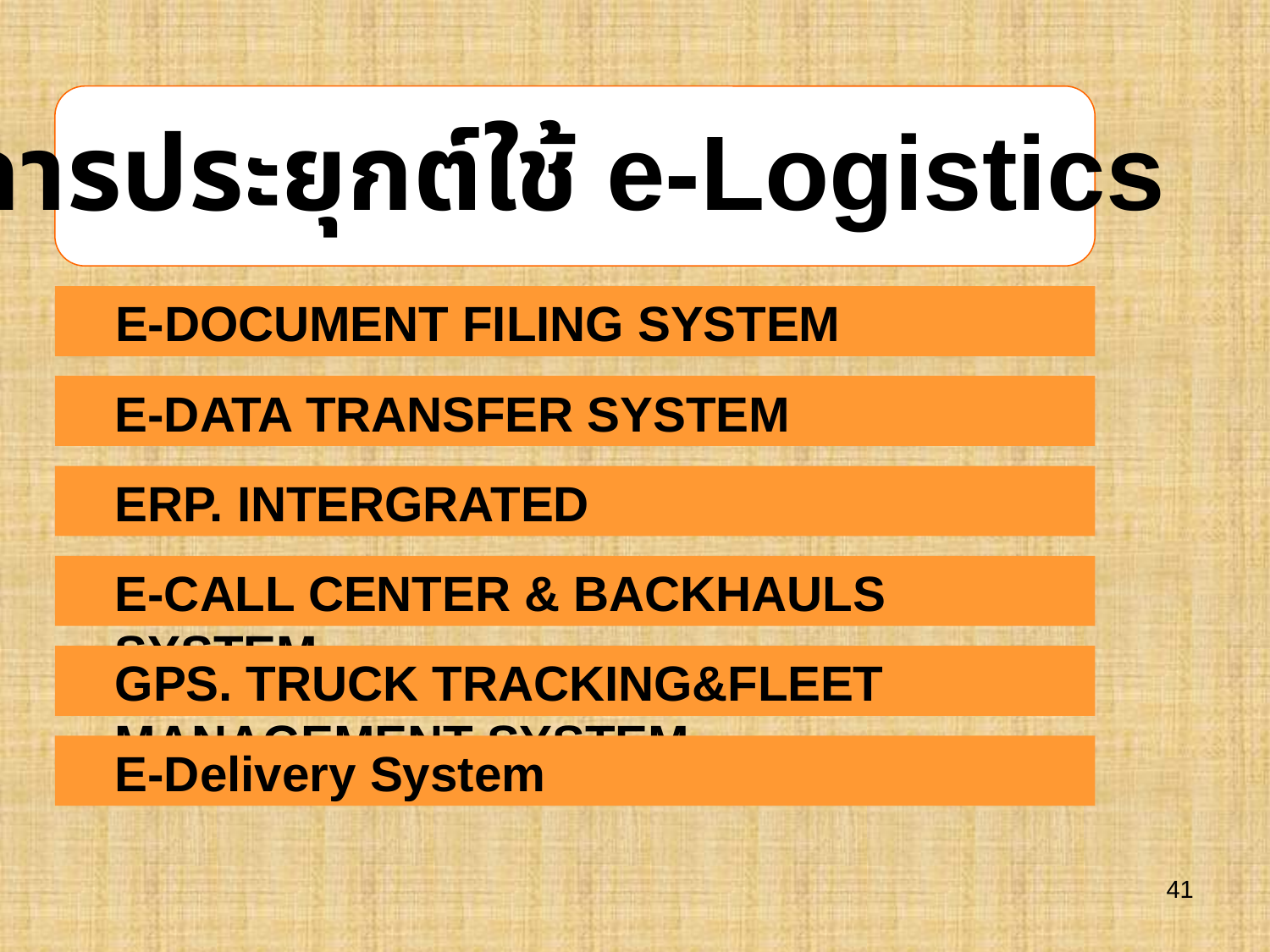

การประยุกต์ใช้ e-Logistics
	E-DOCUMENT FILING SYSTEM
	E-DATA TRANSFER SYSTEM
	ERP. INTERGRATED
	E-CALL CENTER & BACKHAULS SYSTEM
	GPS. TRUCK TRACKING&FLEET MANAGEMENT SYSTEM
	E-Delivery System
41